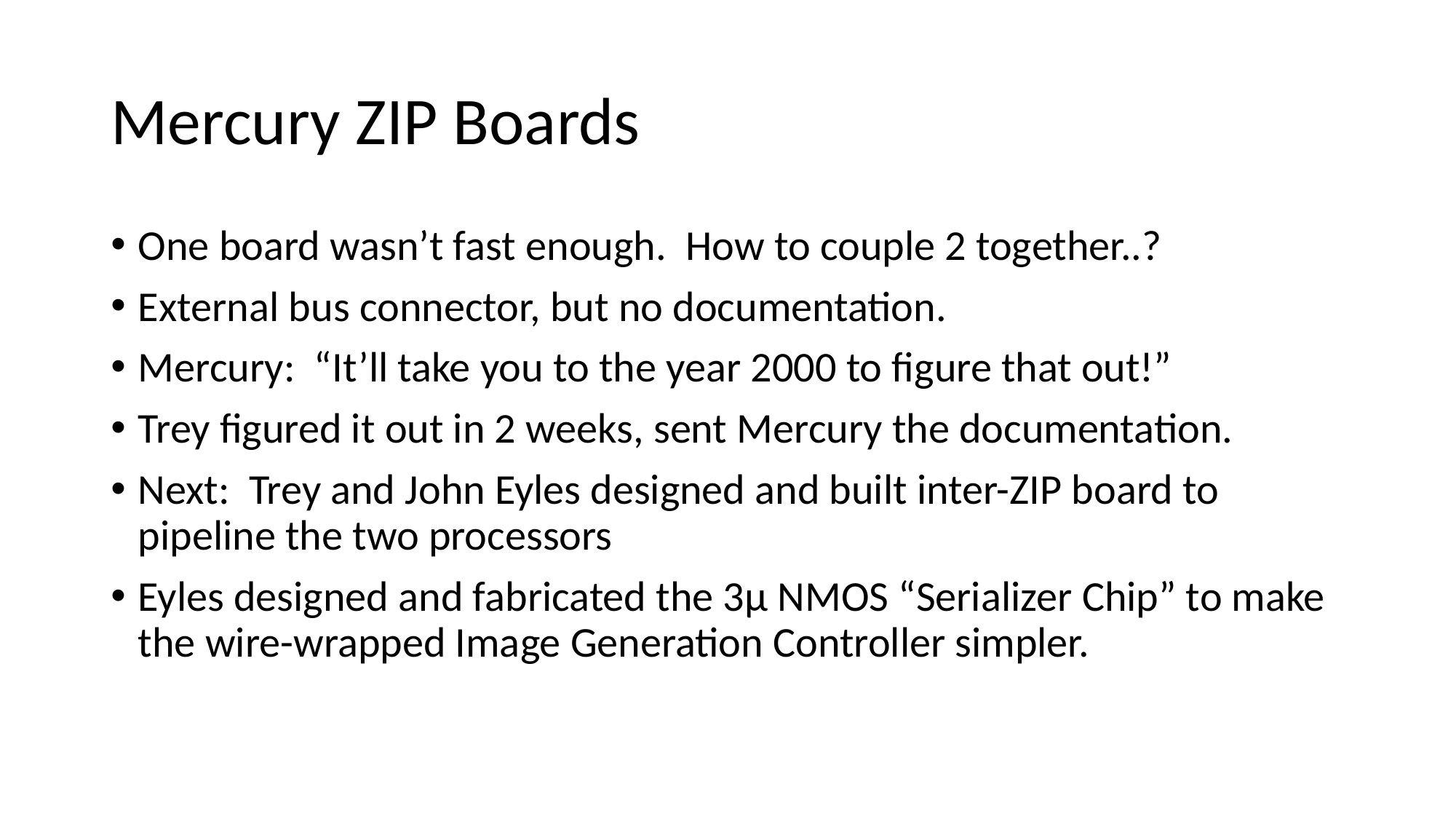

# Mercury ZIP Boards
One board wasn’t fast enough.  How to couple 2 together..?
External bus connector, but no documentation.
Mercury:  “It’ll take you to the year 2000 to figure that out!”
Trey figured it out in 2 weeks, sent Mercury the documentation.
Next:  Trey and John Eyles designed and built inter-ZIP board to pipeline the two processors
Eyles designed and fabricated the 3μ NMOS “Serializer Chip” to make the wire-wrapped Image Generation Controller simpler.